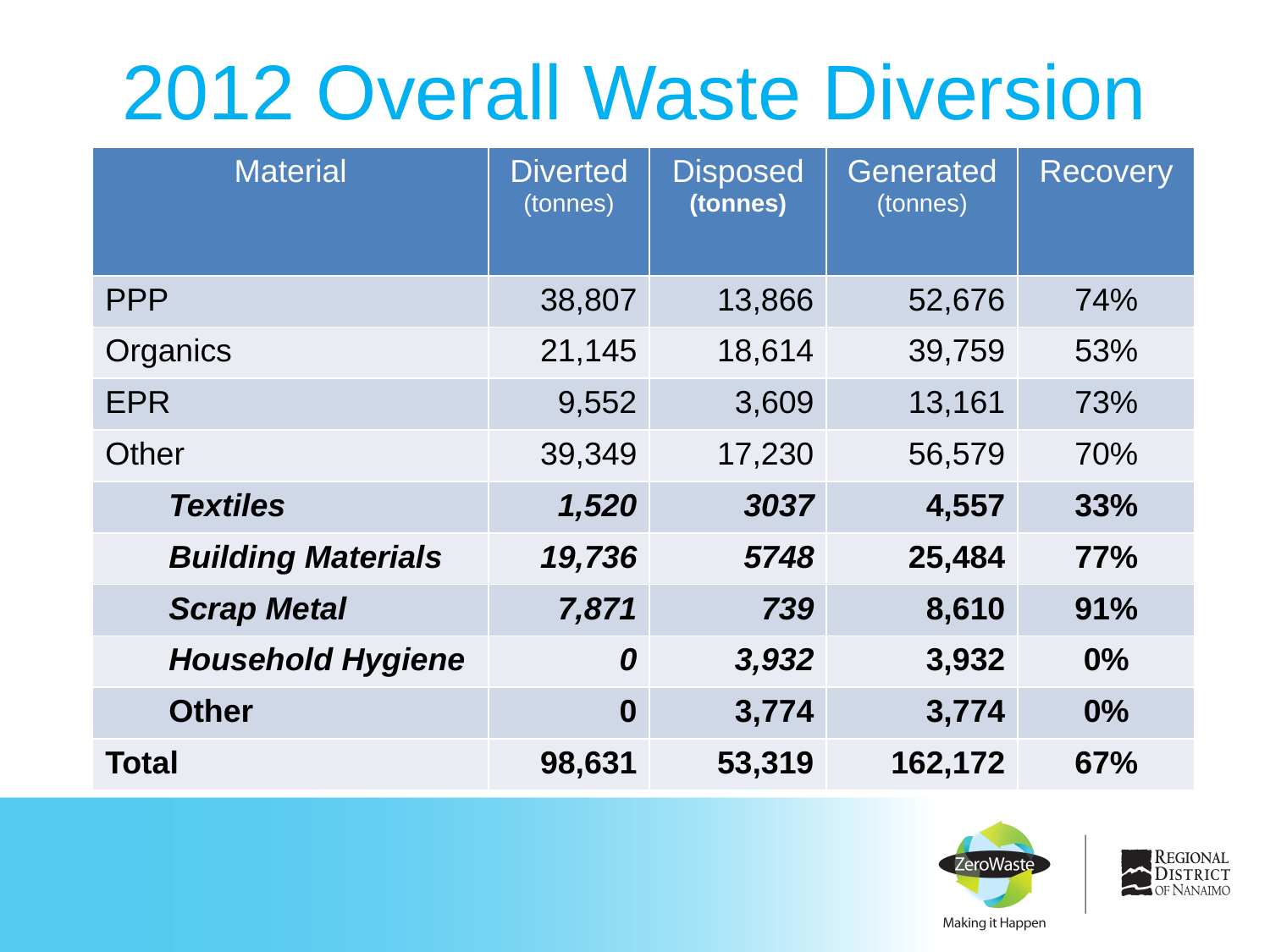

# 2012 Overall Waste Diversion
| Material | Diverted (tonnes) | Disposed (tonnes) | Generated (tonnes) | Recovery |
| --- | --- | --- | --- | --- |
| PPP | 38,807 | 13,866 | 52,676 | 74% |
| Organics | 21,145 | 18,614 | 39,759 | 53% |
| EPR | 9,552 | 3,609 | 13,161 | 73% |
| Other | 39,349 | 17,230 | 56,579 | 70% |
| Textiles | 1,520 | 3037 | 4,557 | 33% |
| Building Materials | 19,736 | 5748 | 25,484 | 77% |
| Scrap Metal | 7,871 | 739 | 8,610 | 91% |
| Household Hygiene | 0 | 3,932 | 3,932 | 0% |
| Other | 0 | 3,774 | 3,774 | 0% |
| Total | 98,631 | 53,319 | 162,172 | 67% |